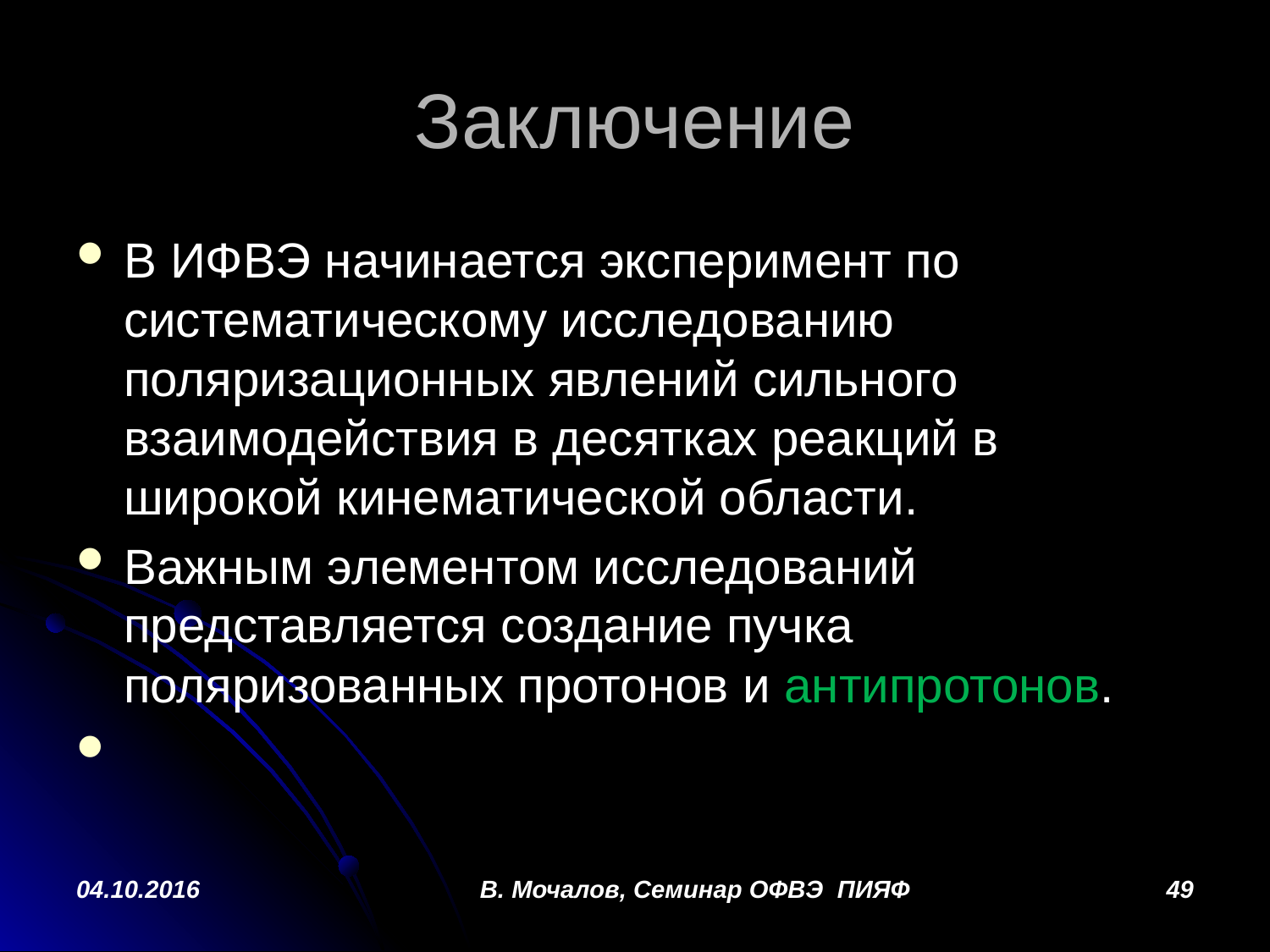

# Заключение
В ИФВЭ начинается эксперимент по систематическому исследованию поляризационных явлений сильного взаимодействия в десятках реакций в широкой кинематической области.
Важным элементом исследований представляется создание пучка поляризованных протонов и антипротонов.

04.10.2016
В. Мочалов, Семинар ОФВЭ  ПИЯФ
49